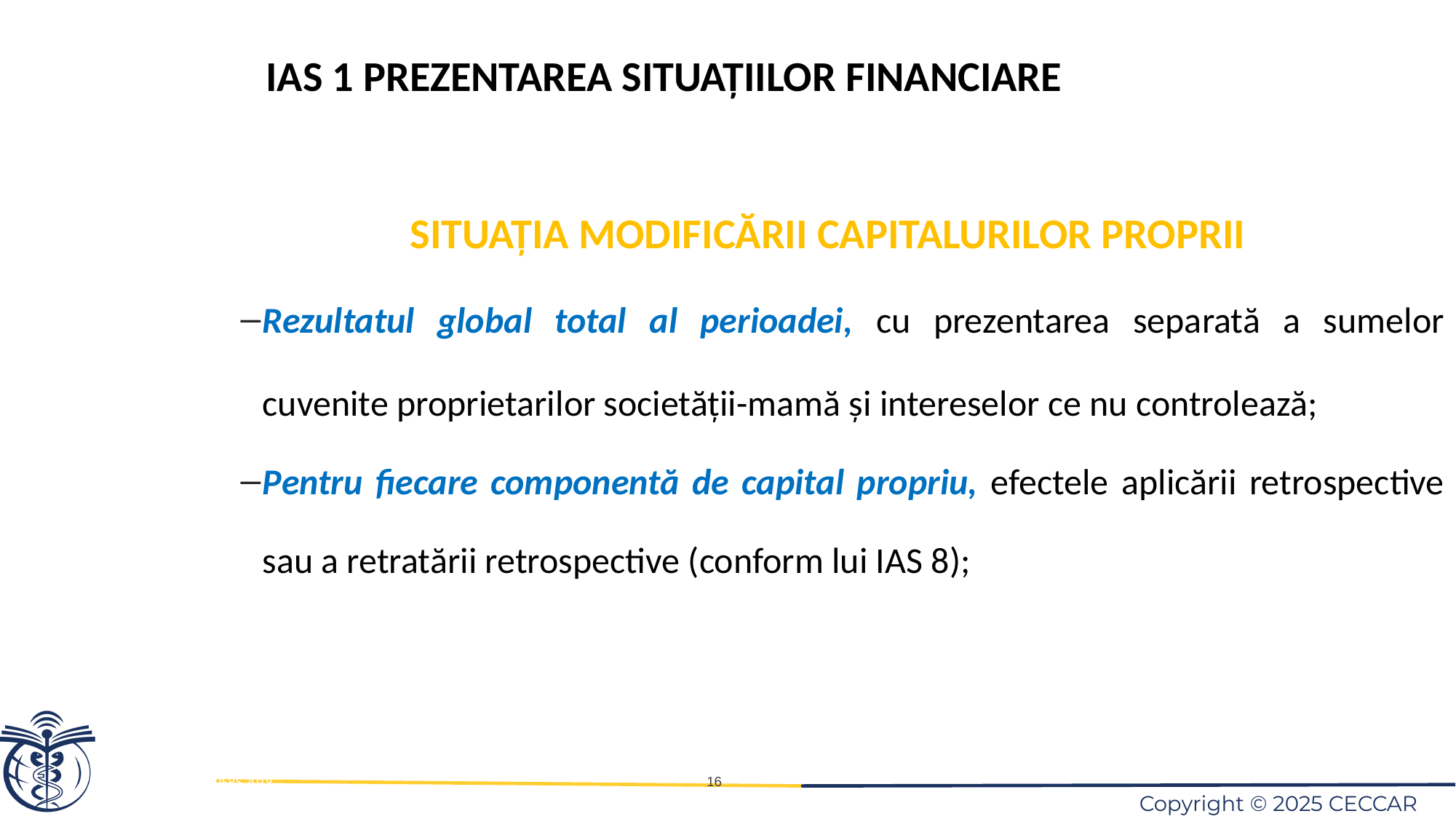

IAS 1 PREZENTAREA SITUAȚIILOR FINANCIARE
SITUAŢIA MODIFICĂRII CAPITALURILOR PROPRII
Rezultatul global total al perioadei, cu prezentarea separată a sumelor cuvenite proprietarilor societăţii-mamă şi intereselor ce nu controlează;
Pentru fiecare componentă de capital propriu, efectele aplicării retrospective sau a retratării retrospective (conform lui IAS 8);
IFRS 2019
16